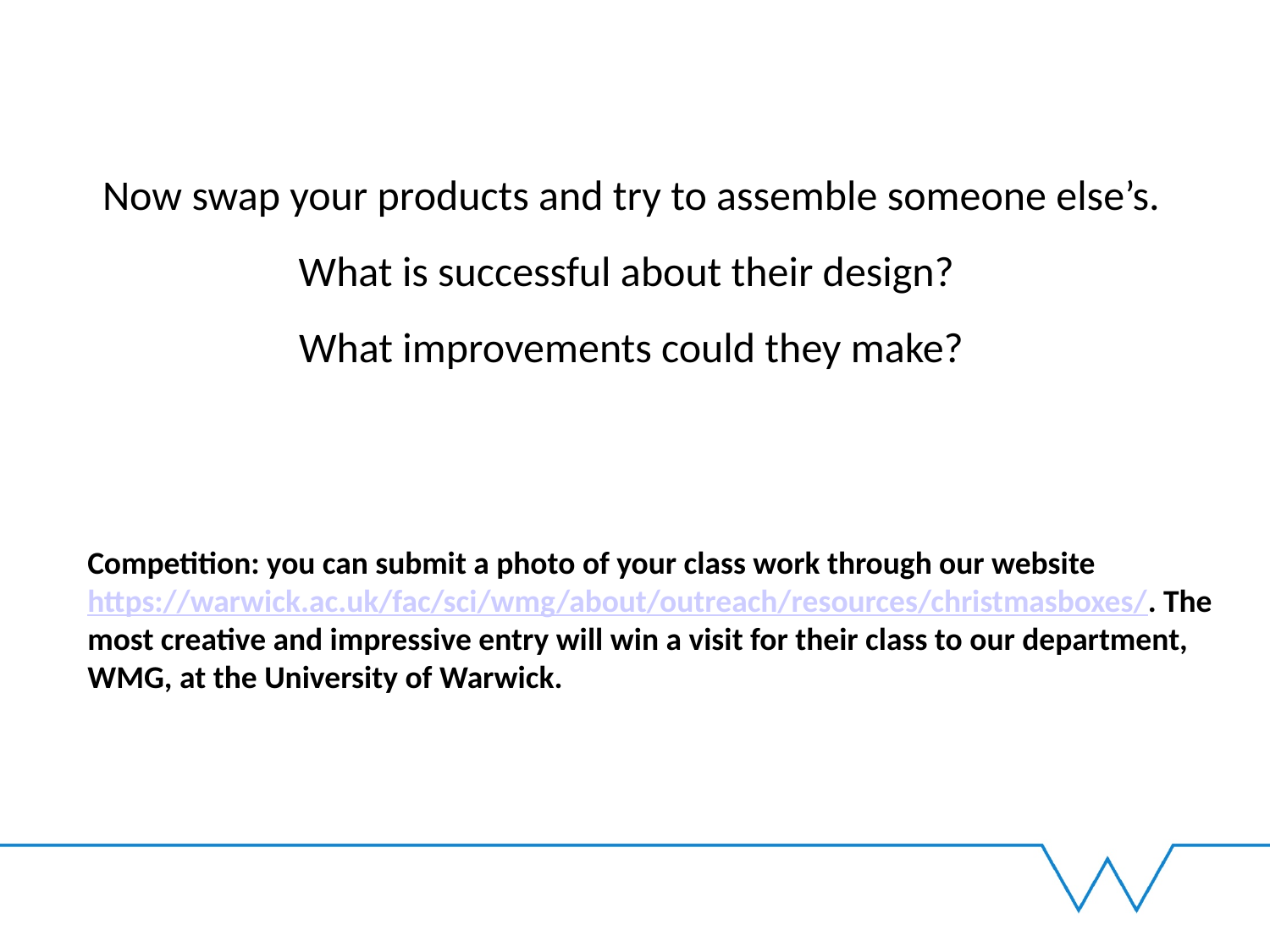

Now swap your products and try to assemble someone else’s.
What is successful about their design?
What improvements could they make?
Competition: you can submit a photo of your class work through our website https://warwick.ac.uk/fac/sci/wmg/about/outreach/resources/christmasboxes/. The most creative and impressive entry will win a visit for their class to our department, WMG, at the University of Warwick.